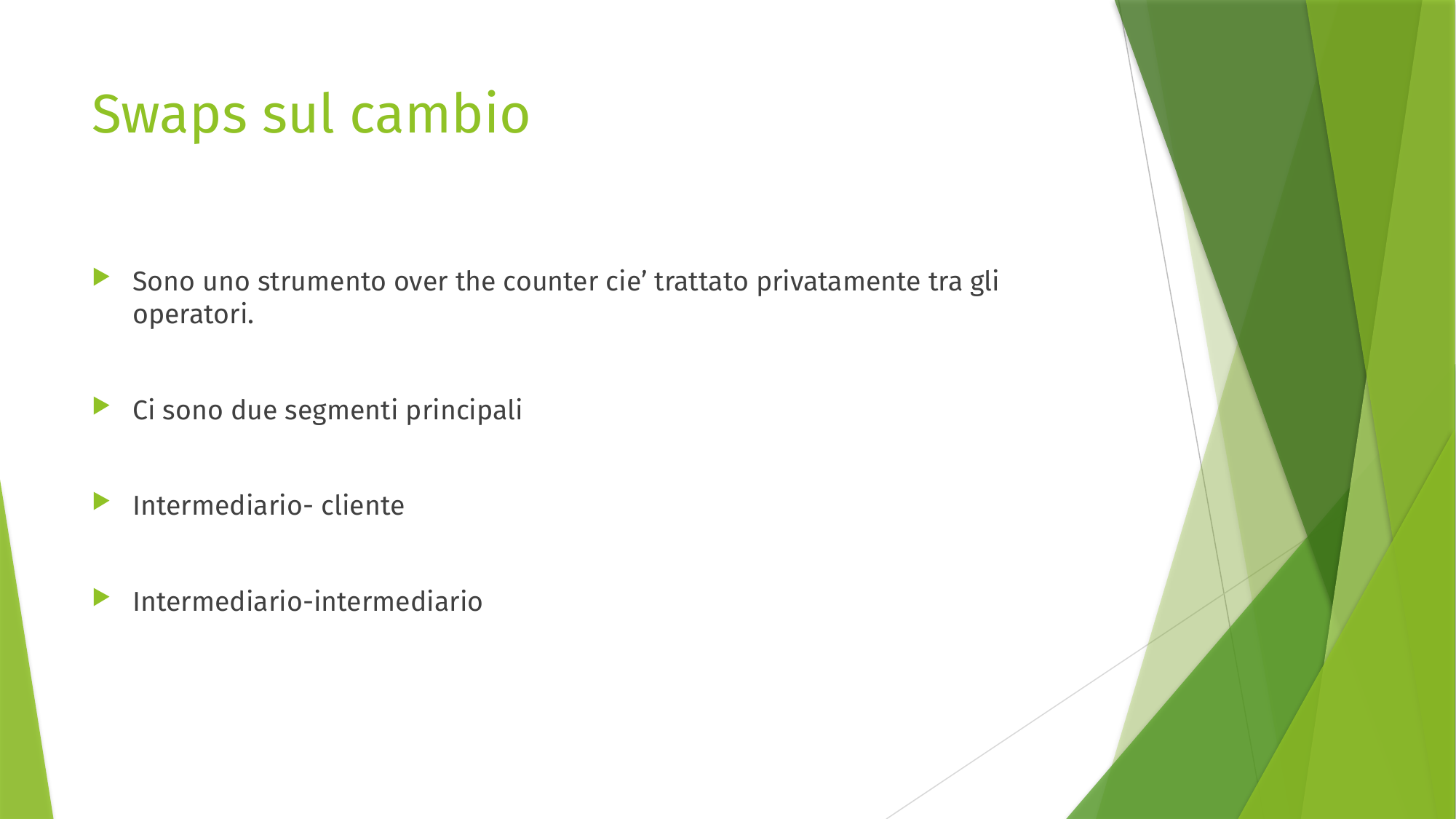

# Swaps sul cambio
Sono uno strumento over the counter cie’ trattato privatamente tra gli operatori.

Ci sono due segmenti principali

Intermediario- cliente

Intermediario-intermediario